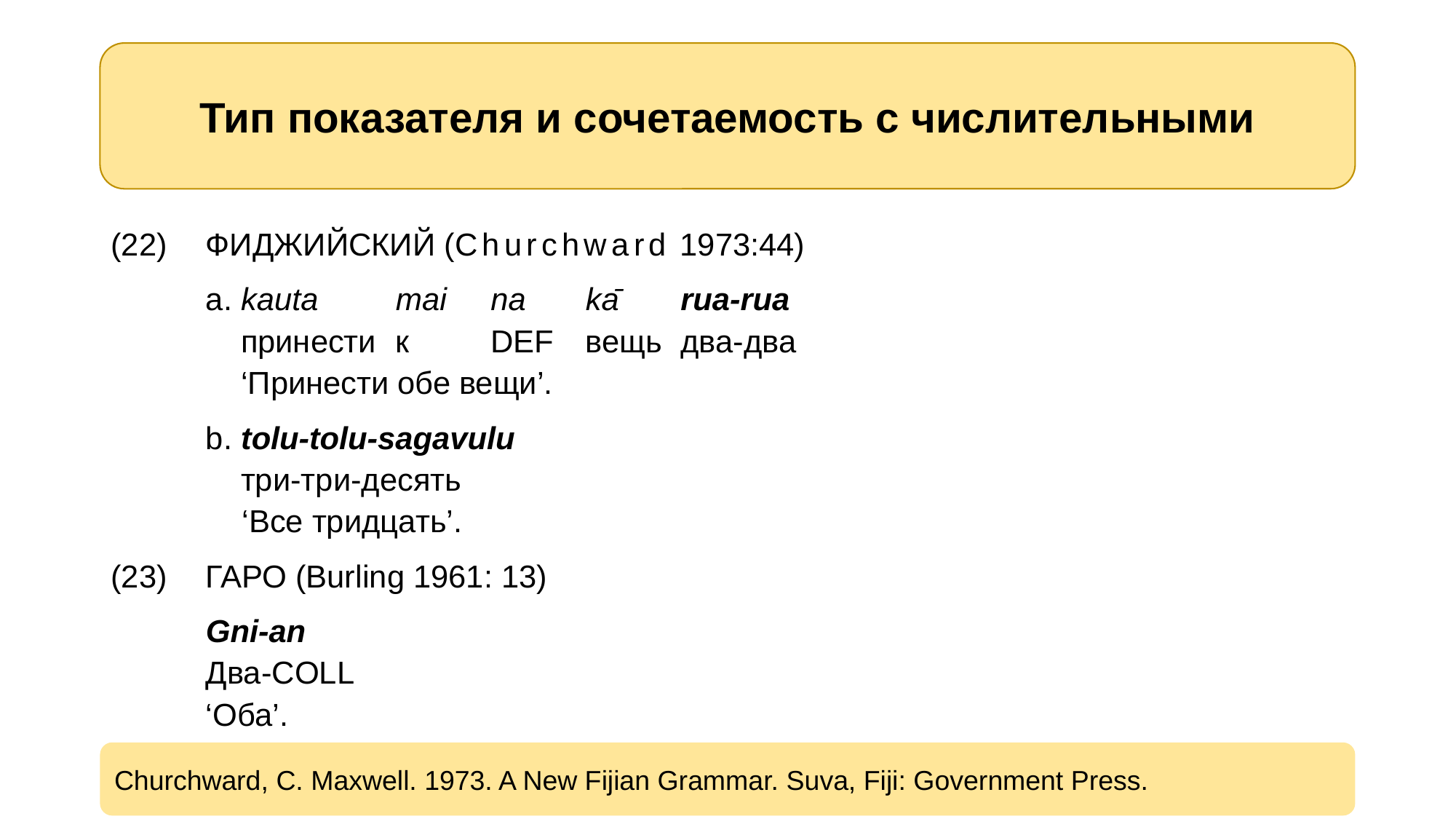

Тип показателя и сочетаемость с числительными
(22)	фиджийский (Churchward 1973:44)
	a. kauta		mai	na	kā	rua-rua
	    принести		к	def	вещь	два-два
	    ‘Принести обе вещи’.
	b. tolu-tolu-sagavulu
	    три-три-десять
               ‘Все тридцать’.
(23)	гаро (Burling 1961: 13)
	Gni-an
	Два-coll
	‘Оба’.

Churchward, C. Maxwell. 1973. A New Fijian Grammar. Suva, Fiji: Government Press.